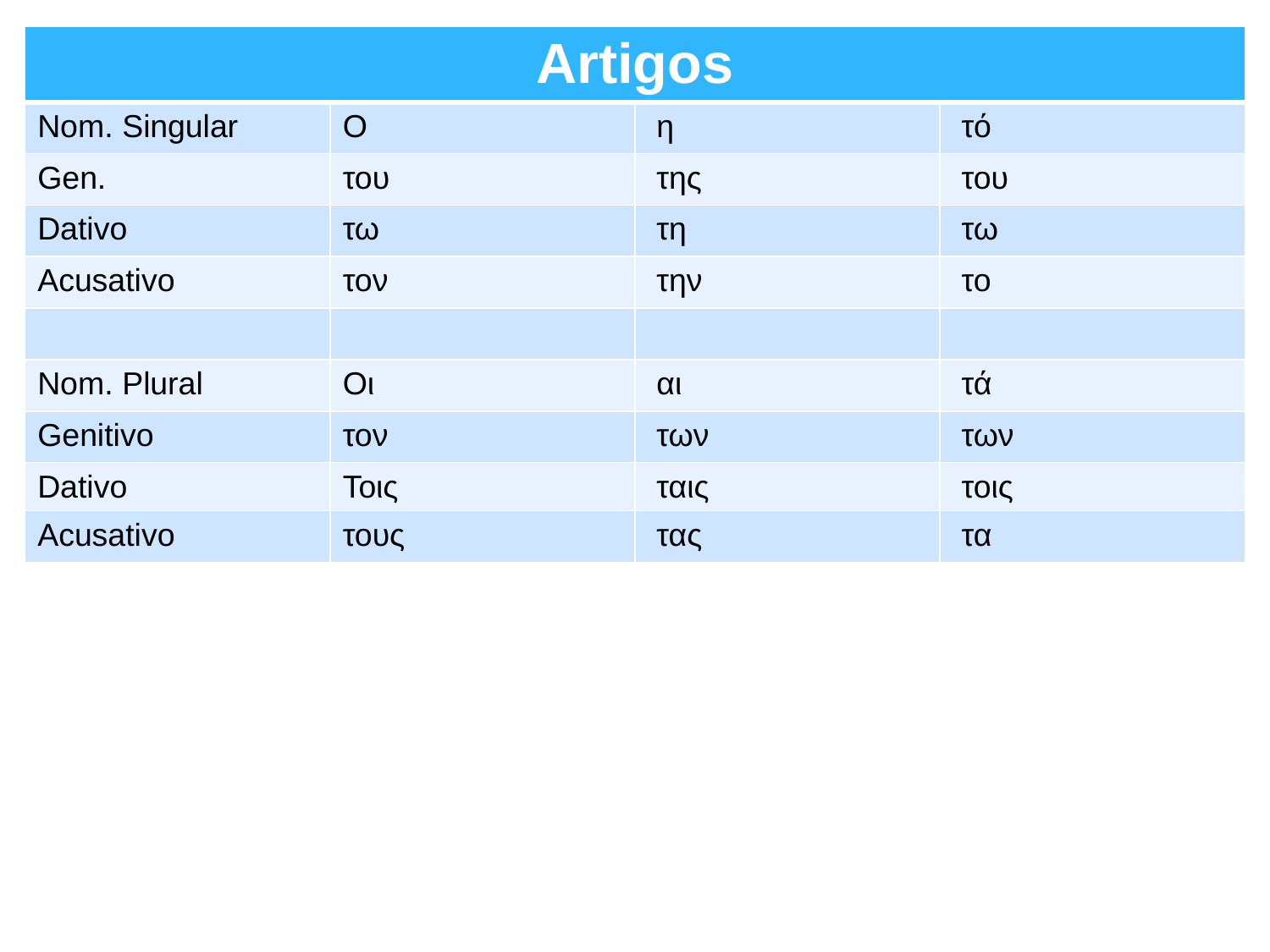

| Artigos |  |  |  |
| --- | --- | --- | --- |
| Nom. Singular | Ο | η | τό |
| Gen. | του | της | του |
| Dativo | τω | τη | τω |
| Acusativo | τον | την | το |
|  |  |  |  |
| Nom. Plural | Οι | αι | τά |
| Genitivo | τον | των | των |
| Dativo | Τοις | ταις | τοις |
| Acusativo | τους | τας | τα |